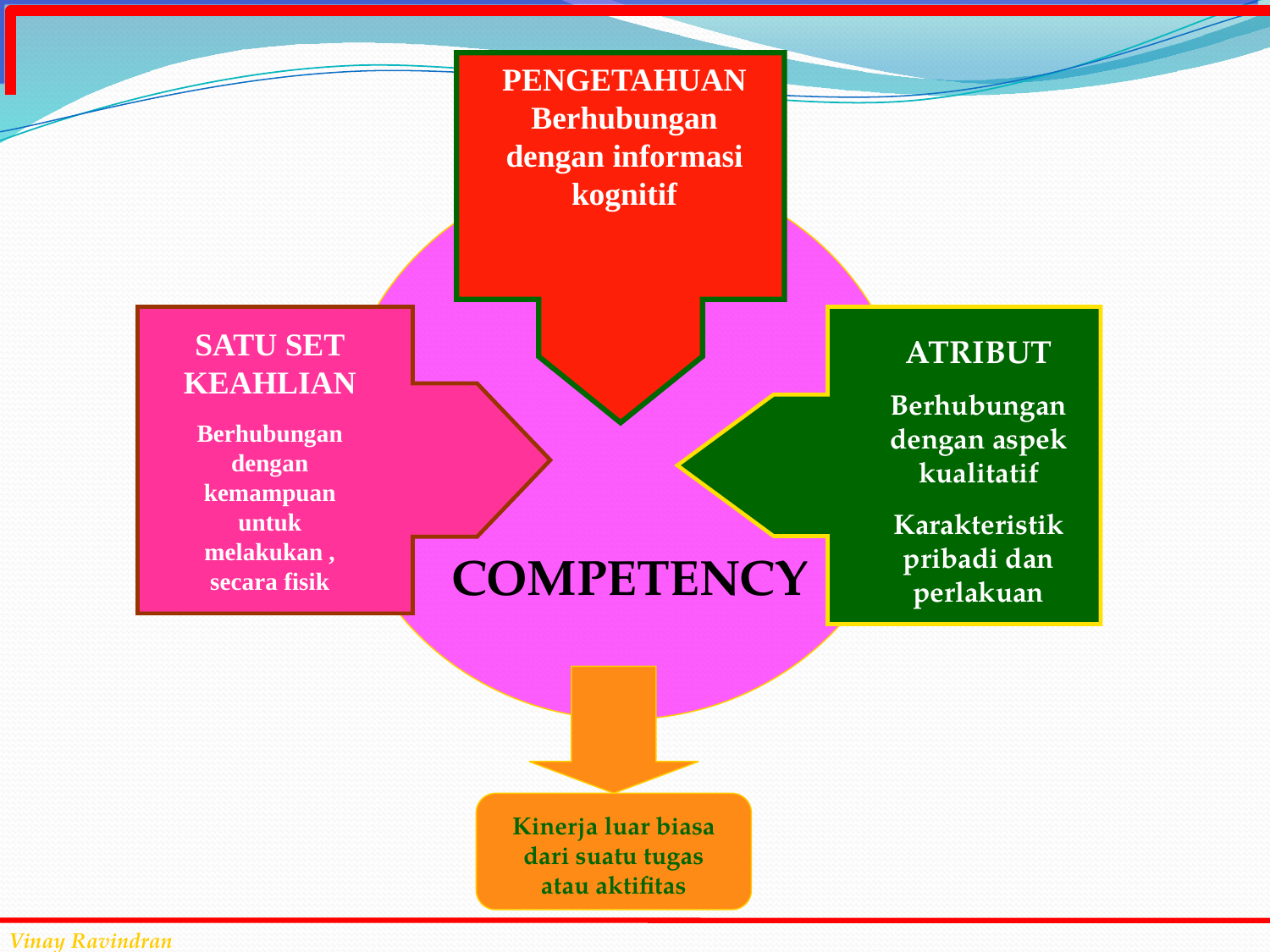

PENGETAHUAN Berhubungan dengan informasi kognitif

SATU SET KEAHLIAN
Berhubungan dengan kemampuan untuk melakukan , secara fisik
ATRIBUT
Berhubungan dengan aspek kualitatif
Karakteristik pribadi dan perlakuan
COMPETENCY

Kinerja luar biasa dari suatu tugas atau aktifitas

Vinay Ravindran